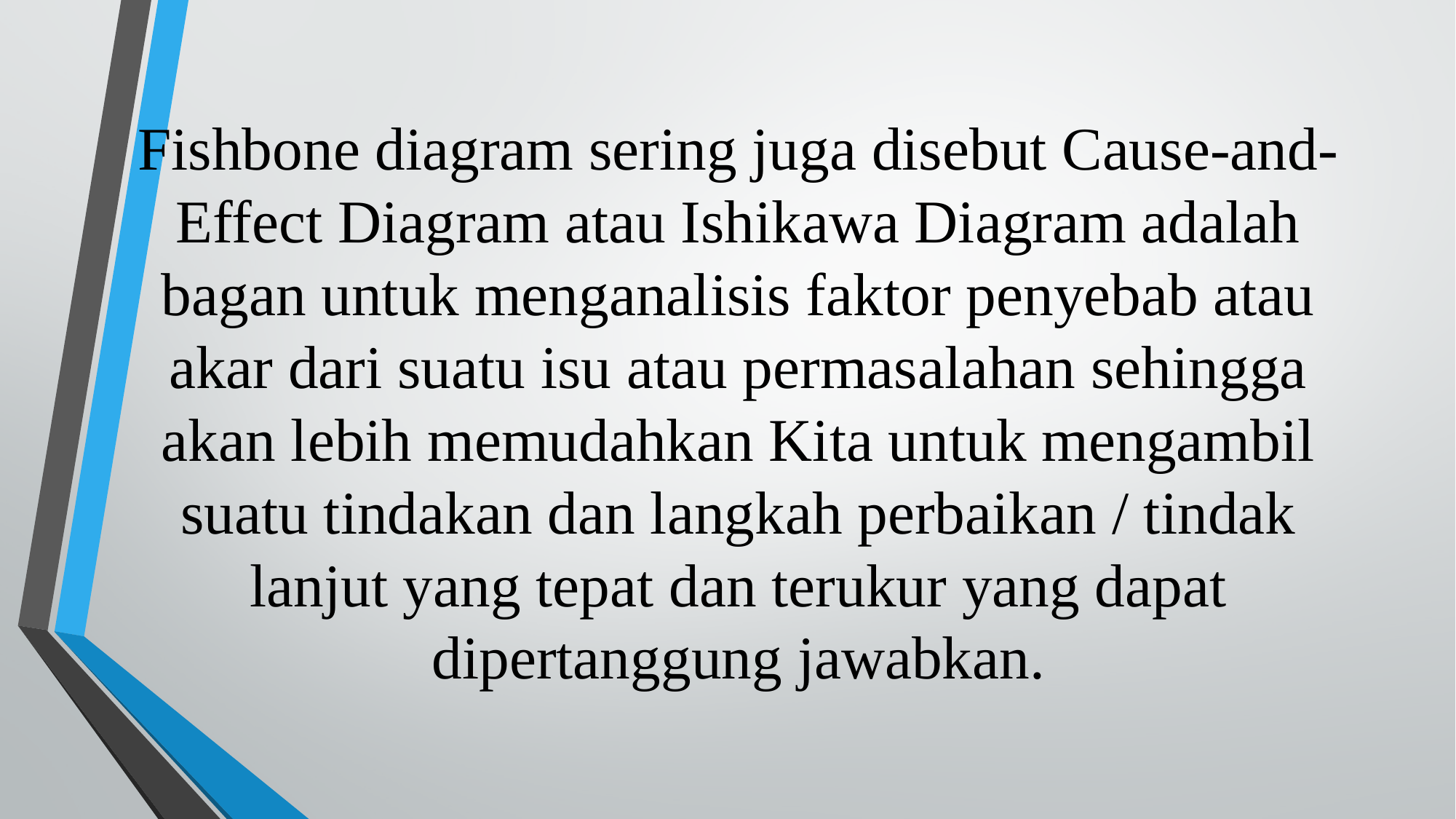

# Fishbone diagram sering juga disebut Cause-and-Effect Diagram atau Ishikawa Diagram adalah bagan untuk menganalisis faktor penyebab atau akar dari suatu isu atau permasalahan sehingga akan lebih memudahkan Kita untuk mengambil suatu tindakan dan langkah perbaikan / tindak lanjut yang tepat dan terukur yang dapat dipertanggung jawabkan.